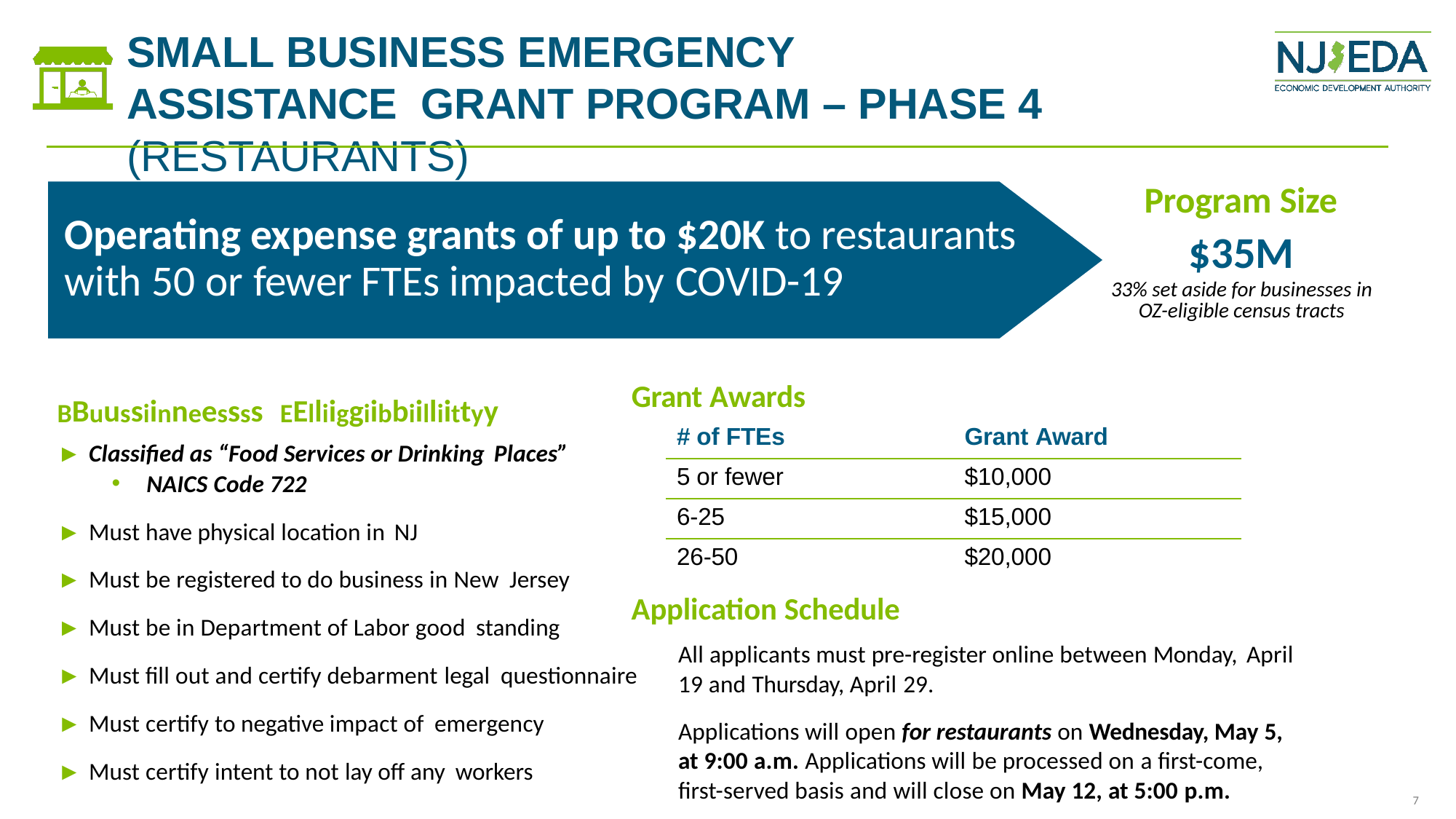

# SMALL BUSINESS EMERGENCY ASSISTANCE  GRANT PROGRAM – PHASE 4 (RESTAURANTS)

| Program Size |
| --- |
| $35M 33% set aside for businesses in OZ-eligible census tracts |
Operating expense grants of up to $20K to restaurants  with 50 or fewer FTEs impacted by COVID-19
BBuussiinneessss                                                         EElliiggiibbiilliittyy
► Classified as “Food Services or Drinking Places”
Grant Awards
| # of FTEs | Grant Award |
| --- | --- |
| 5 or fewer | $10,000 |
| 6-25 | $15,000 |
| 26-50 | $20,000 |
NAICS Code 722
► Must have physical location in NJ
► Must be registered to do business in New Jersey
► Must be in Department of Labor good standing
Application Schedule
All applicants must pre-register online between Monday, April
19 and Thursday, April 29.
► Must fill out and certify debarment legal questionnaire
► Must certify to negative impact of emergency
► Must certify intent to not lay off any workers
Applications will open for restaurants on Wednesday, May 5,  at 9:00 a.m. Applications will be processed on a first-come,  first-served basis and will close on May 12, at 5:00 p.m.
7